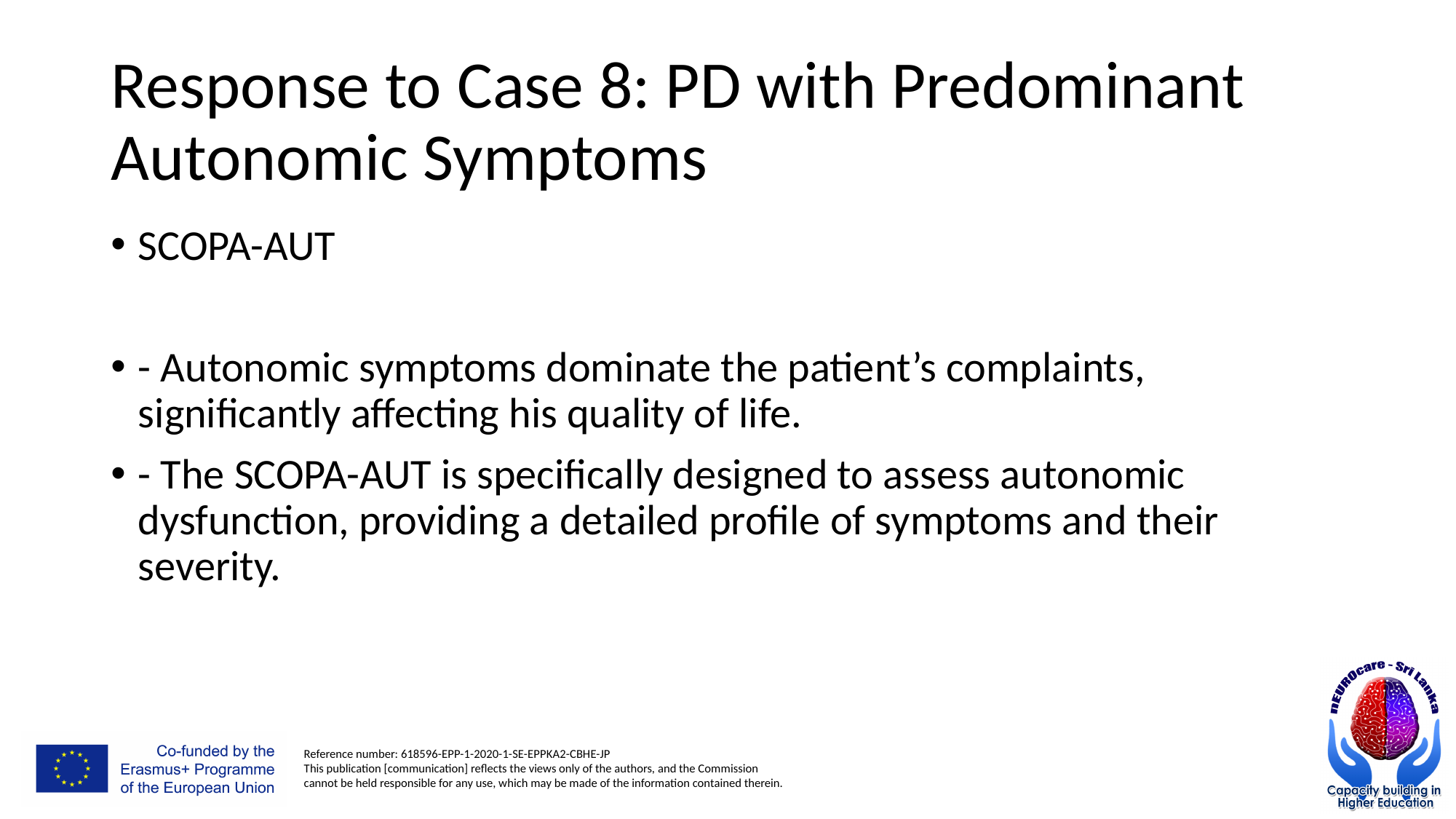

# Response to Case 8: PD with Predominant Autonomic Symptoms
SCOPA-AUT

- Autonomic symptoms dominate the patient’s complaints, significantly affecting his quality of life.
- The SCOPA-AUT is specifically designed to assess autonomic dysfunction, providing a detailed profile of symptoms and their severity.